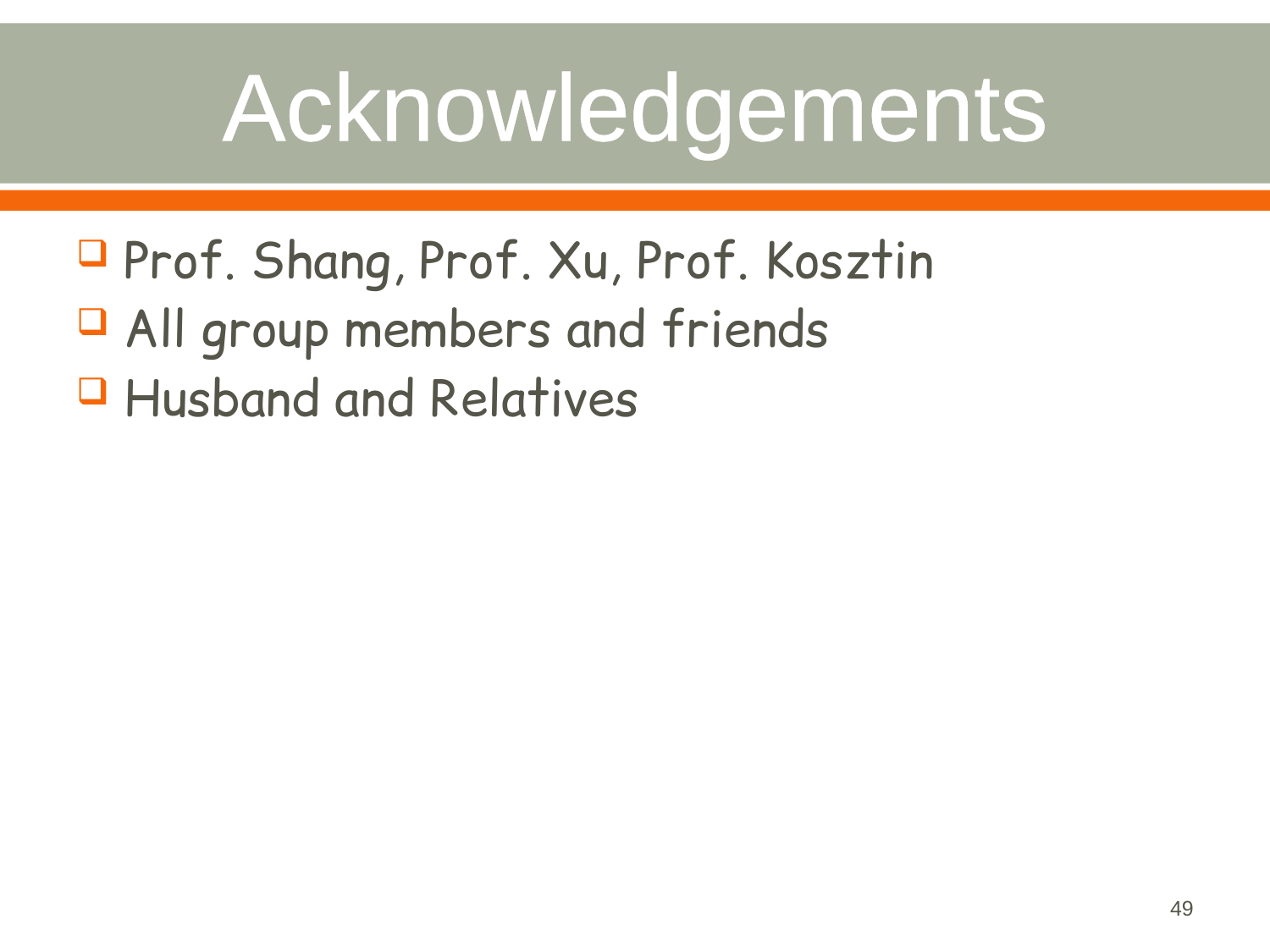

# Acknowledgements
Prof. Shang, Prof. Xu, Prof. Kosztin
All group members and friends
Husband and Relatives
49